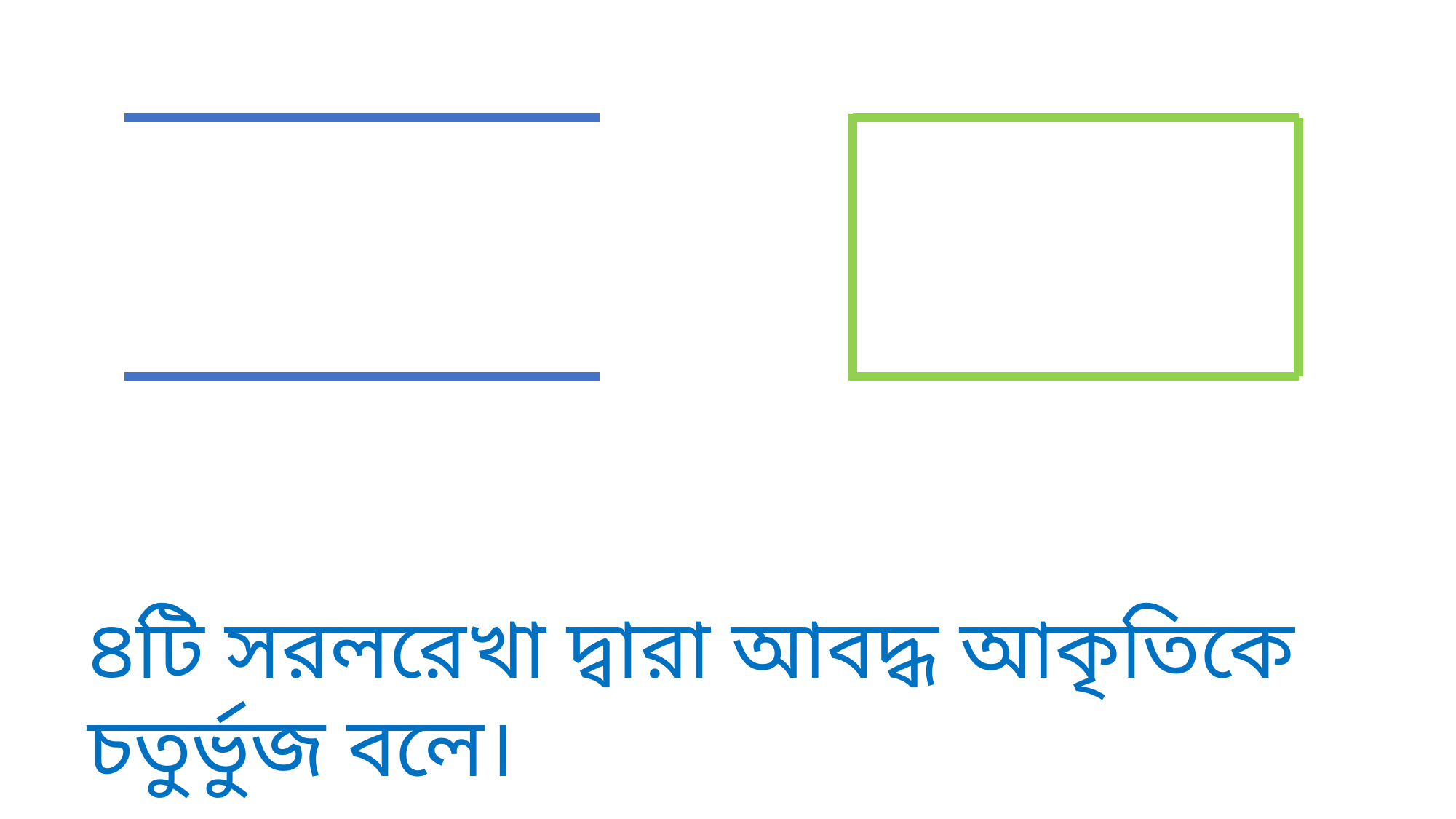

৪টি সরলরেখা দ্বারা আবদ্ধ আকৃতিকে চতুর্ভুজ বলে।